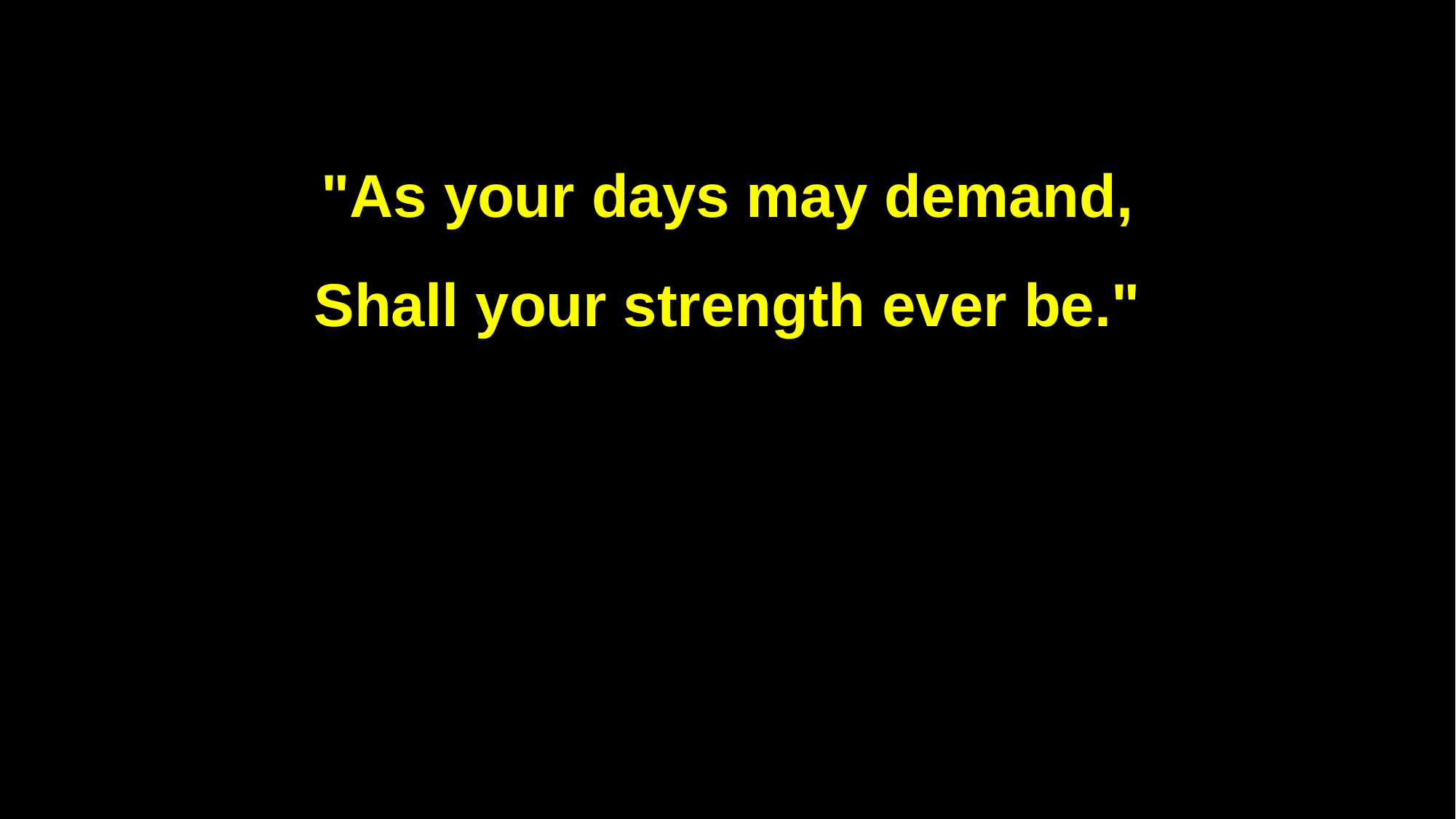

"As your days may demand,
Shall your strength ever be."